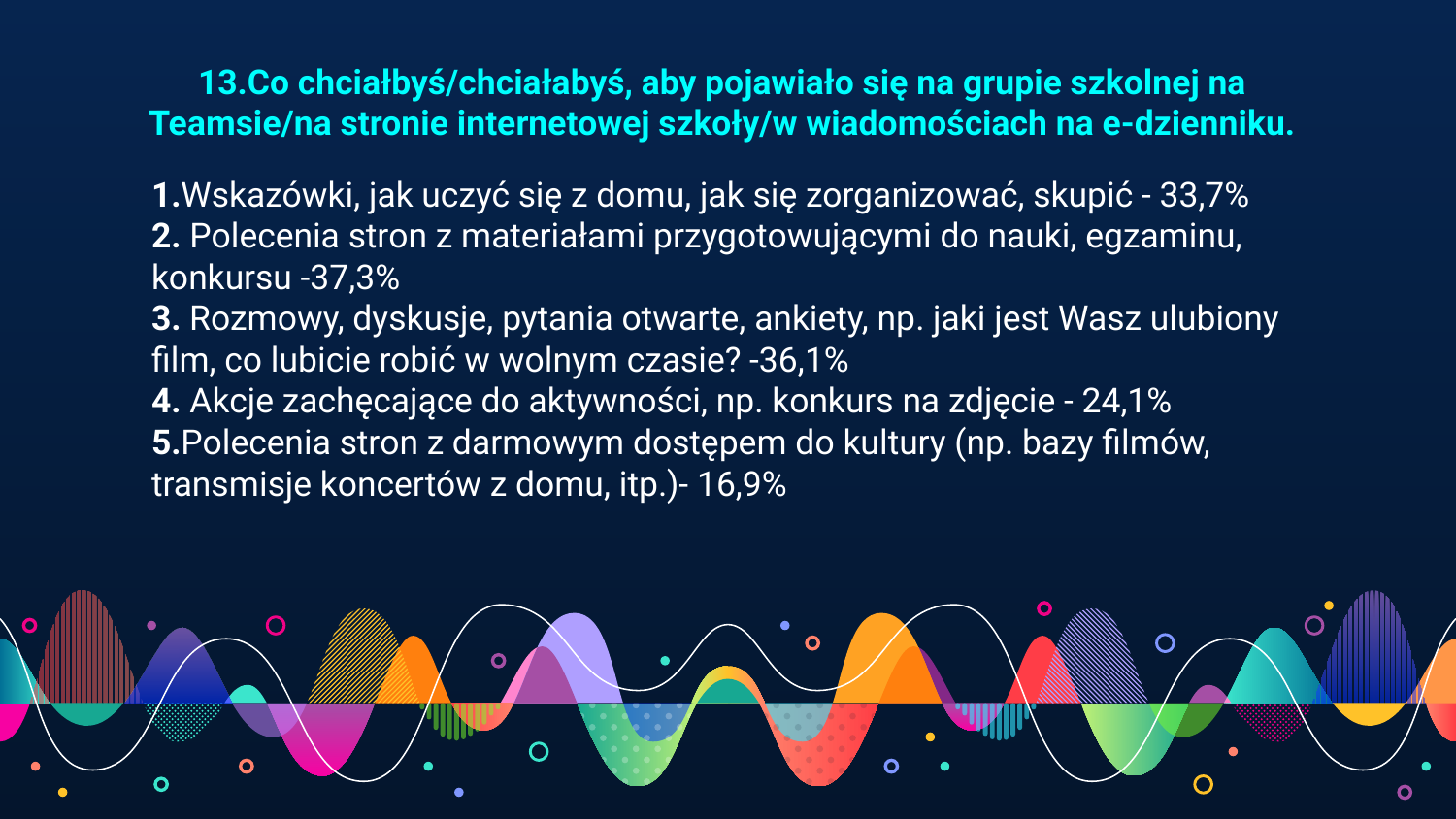

13.Co chciałbyś/chciałabyś, aby pojawiało się na grupie szkolnej na Teamsie/na stronie internetowej szkoły/w wiadomościach na e-dzienniku.
1.Wskazówki, jak uczyć się z domu, jak się zorganizować, skupić - 33,7%
2. Polecenia stron z materiałami przygotowującymi do nauki, egzaminu, konkursu -37,3%
3. Rozmowy, dyskusje, pytania otwarte, ankiety, np. jaki jest Wasz ulubiony film, co lubicie robić w wolnym czasie? -36,1%
4. Akcje zachęcające do aktywności, np. konkurs na zdjęcie - 24,1%
5.Polecenia stron z darmowym dostępem do kultury (np. bazy filmów, transmisje koncertów z domu, itp.)- 16,9%